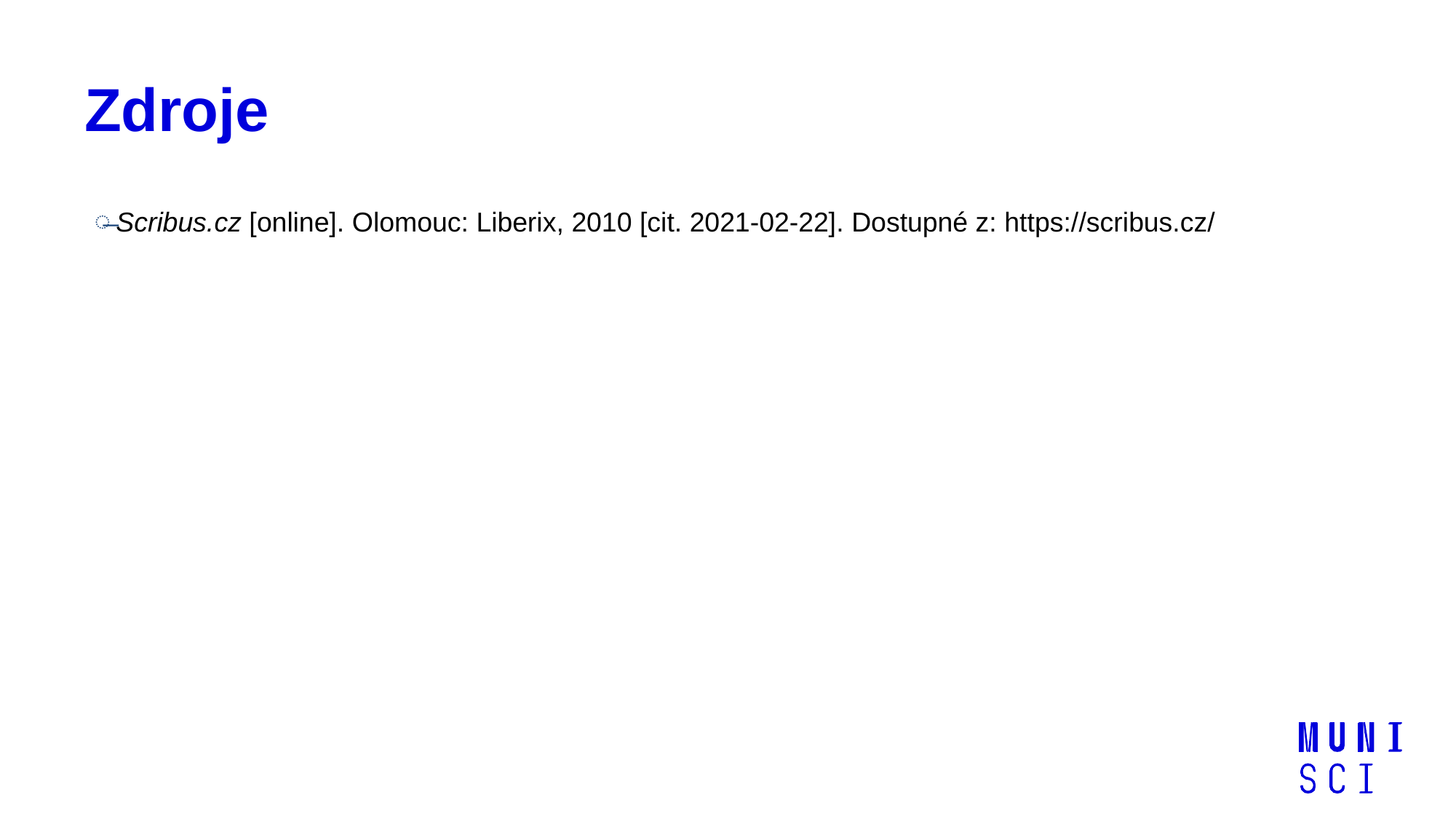

# Zdroje
Scribus.cz [online]. Olomouc: Liberix, 2010 [cit. 2021-02-22]. Dostupné z: https://scribus.cz/